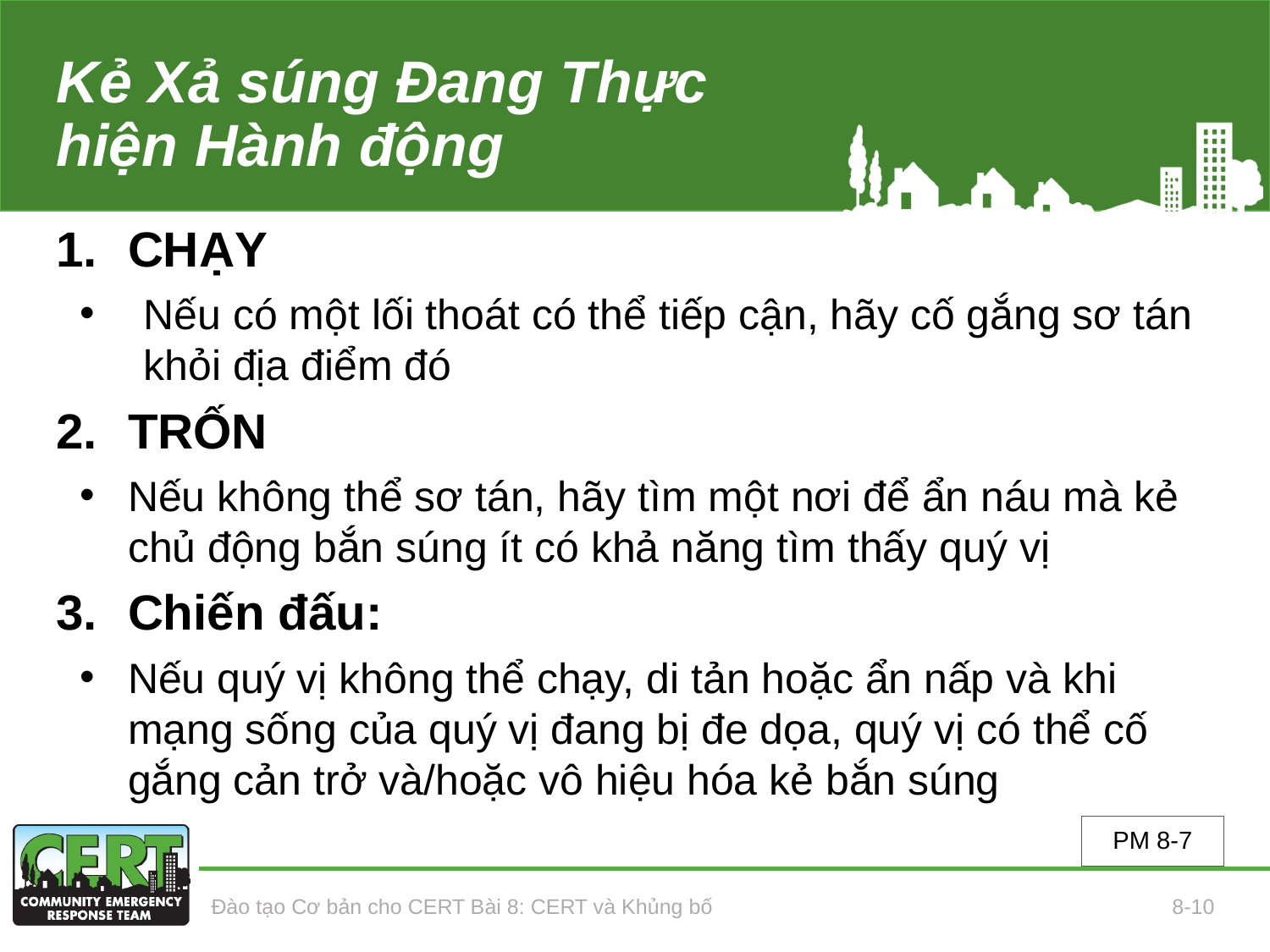

# Kẻ Xả súng Đang Thực hiện Hành động
CHẠY
Nếu có một lối thoát có thể tiếp cận, hãy cố gắng sơ tán khỏi địa điểm đó
TRỐN
Nếu không thể sơ tán, hãy tìm một nơi để ẩn náu mà kẻ chủ động bắn súng ít có khả năng tìm thấy quý vị
Chiến đấu:
Nếu quý vị không thể chạy, di tản hoặc ẩn nấp và khi mạng sống của quý vị đang bị đe dọa, quý vị có thể cố gắng cản trở và/hoặc vô hiệu hóa kẻ bắn súng
PM 8-7
Đào tạo Cơ bản cho CERT Bài 8: CERT và Khủng bố
8-10